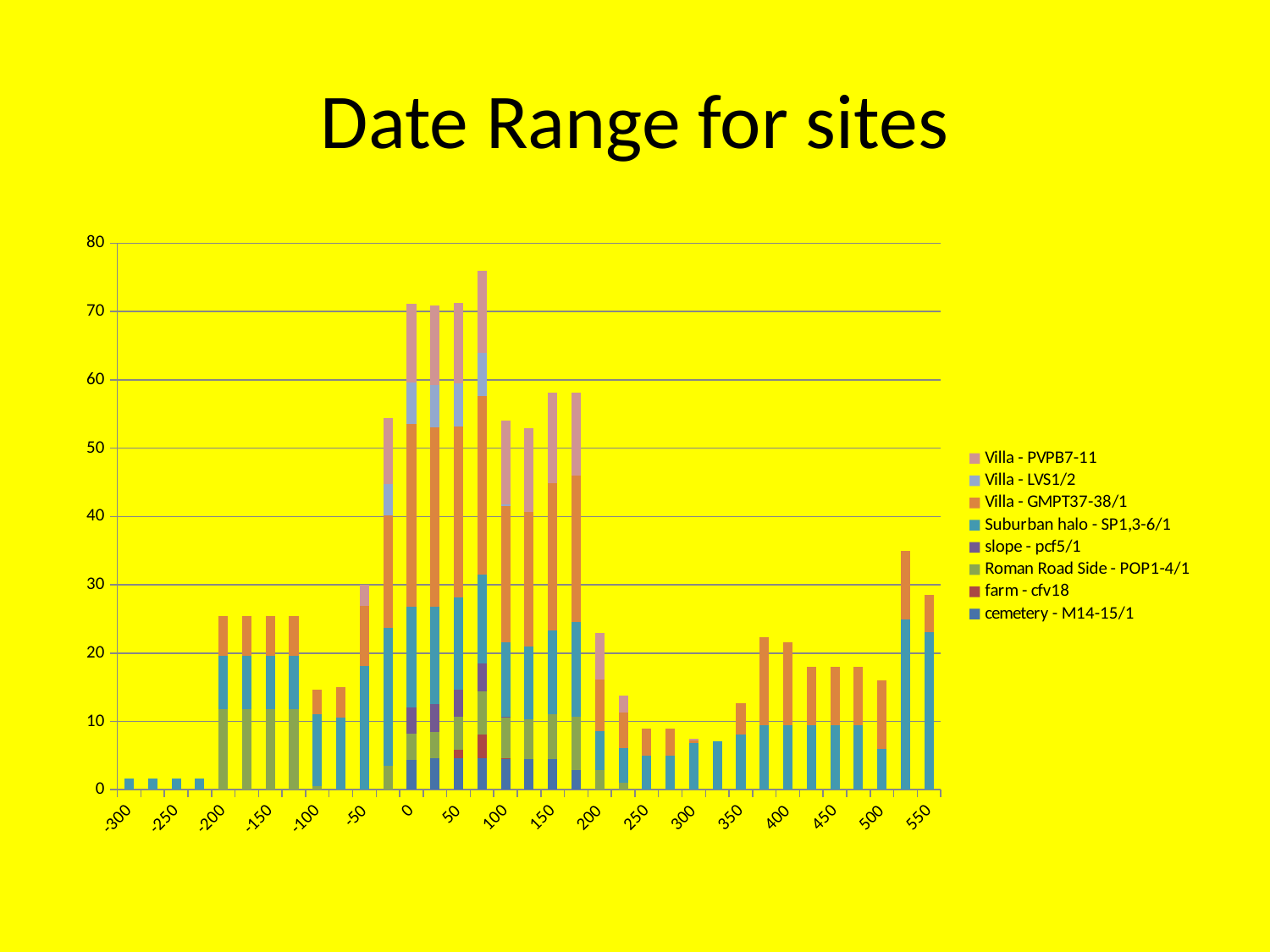

# Date Range for sites

### Chart

| Category | cemetery - M14-15/1 | farm - cfv18 | Roman Road Side - POP1-4/1 | slope - pcf5/1 | Suburban halo - SP1,3-6/1 | Villa - GMPT37-38/1 | Villa - LVS1/2 | Villa - PVPB7-11 |
|---|---|---|---|---|---|---|---|---|
| -300 | None | None | None | None | 1.690640703517588 | None | None | None |
| -275 | None | None | None | None | 1.690640703517588 | None | None | None |
| -250 | None | None | None | None | 1.690640703517588 | None | None | None |
| -225 | None | None | None | None | 1.690640703517588 | None | None | None |
| -200 | None | None | 11.756909547738704 | None | 7.829606490536517 | 5.838190954773872 | None | None |
| -175 | None | None | 11.756909547738704 | None | 7.829606490536517 | 5.8048576214405365 | None | None |
| -150 | None | None | 11.756909547738704 | None | 7.829606490536517 | 5.8048576214405365 | None | None |
| -125 | None | None | 11.756909547738704 | None | 7.829606490536517 | 5.8048576214405365 | None | None |
| -100 | None | None | 0.4852763819095501 | None | 10.626465787018923 | 3.536716917922947 | None | None |
| -75 | None | None | None | None | 10.576465787018924 | 4.443439325949711 | None | None |
| -50 | None | None | None | None | 18.096079620576287 | 8.81353162150785 | None | 3.092052374469881 |
| -25 | None | None | 3.4647113116603494 | None | 20.256330547294287 | 16.432579240555352 | 4.572792297176596 | 9.66348094589847 |
| 0 | 4.415709507883421 | None | 3.7399346469567245 | 3.8542616803486367 | 14.766334209269054 | 26.785322869056696 | 6.059594404734312 | 11.540233317407273 |
| 25 | 4.599697404045243 | None | 3.895765257246578 | 4.014855917029814 | 14.22319039655997 | 26.263591208150903 | 6.270823379519031 | 11.597089504698245 |
| 50 | 4.599697404045243 | 1.269516323301796 | 4.757236344921972 | 4.014855917029814 | 13.452528734808856 | 25.07862780163059 | 6.270823379519031 | 11.758766151404792 |
| 75 | 4.599697404045243 | 3.526434231393879 | 6.288740500789341 | 4.014855917029814 | 13.064474140372983 | 26.13252001719954 | 6.270823379519031 | 12.046191301105388 |
| 100 | 4.439697404045257 | 0.1410573692557551 | 5.928740500789343 | 0.160594236681194 | 10.916378902277707 | 19.907936683866186 | 0.2508329351807614 | 12.296191301105388 |
| 125 | 4.433030737378569 | None | 5.913740500789343 | None | 10.651378902277699 | 19.62904779497729 | None | 12.254524634438722 |
| 150 | 4.433030737378569 | None | 6.6637405007893395 | None | 12.239614196395388 | 21.481988971447887 | None | 13.313348163850446 |
| 175 | 2.8371396719222806 | None | 7.7994547865036425 | None | 13.948857893874369 | 21.34753518993529 | None | 12.238558247884095 |
| 200 | None | None | 2.858784662607681 | None | 5.696031512732761 | 7.537251277375274 | None | 6.836673857764412 |
| 225 | None | None | 0.9985167123946085 | None | 5.1299171685798255 | 5.145176411391265 | None | 2.459031465800536 |
| 250 | None | None | None | None | 4.968240521873244 | 3.9804556856187174 | None | None |
| 275 | None | None | None | None | 4.968240521873244 | 3.9804556856187174 | None | None |
| 300 | None | None | None | None | 6.853692026889971 | 0.3092182274247506 | None | 0.31680568224046707 |
| 325 | None | None | None | None | 7.08868133316123 | None | None | None |
| 350 | None | None | None | None | 8.036020388955217 | 4.6055786993842105 | None | None |
| 375 | None | None | None | None | 9.476020388955225 | 12.793274164956113 | None | None |
| 400 | None | None | None | None | 9.476020388955225 | 12.118274164956098 | None | None |
| 425 | None | None | None | None | 9.476020388955225 | 8.574524164956145 | None | None |
| 450 | None | None | None | None | 9.476020388955225 | 8.574524164956145 | None | None |
| 475 | None | None | None | None | 9.476020388955225 | 8.574524164956145 | None | None |
| 500 | None | None | None | None | 5.956020388955222 | 10.029069619501634 | None | None |
| 525 | None | None | None | None | 24.86995978289467 | 10.089675680107659 | None | None |
| 550 | None | None | None | None | 23.010966591762273 | 5.5566316363862445 | None | None |